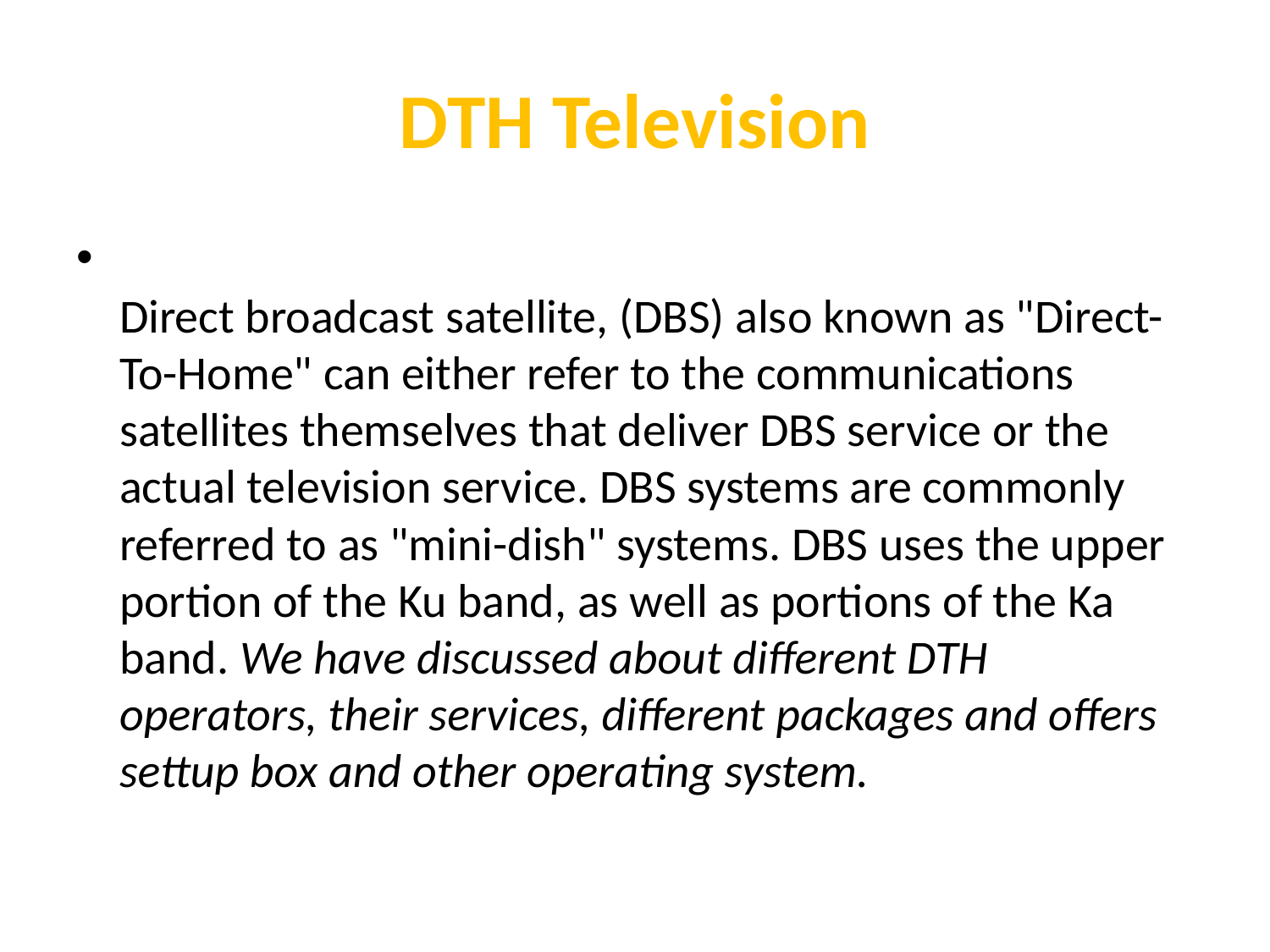

# DTH Television
Direct broadcast satellite, (DBS) also known as "Direct-To-Home" can either refer to the communications satellites themselves that deliver DBS service or the actual television service. DBS systems are commonly referred to as "mini-dish" systems. DBS uses the upper portion of the Ku band, as well as portions of the Ka band. We have discussed about different DTH operators, their services, different packages and offers settup box and other operating system.